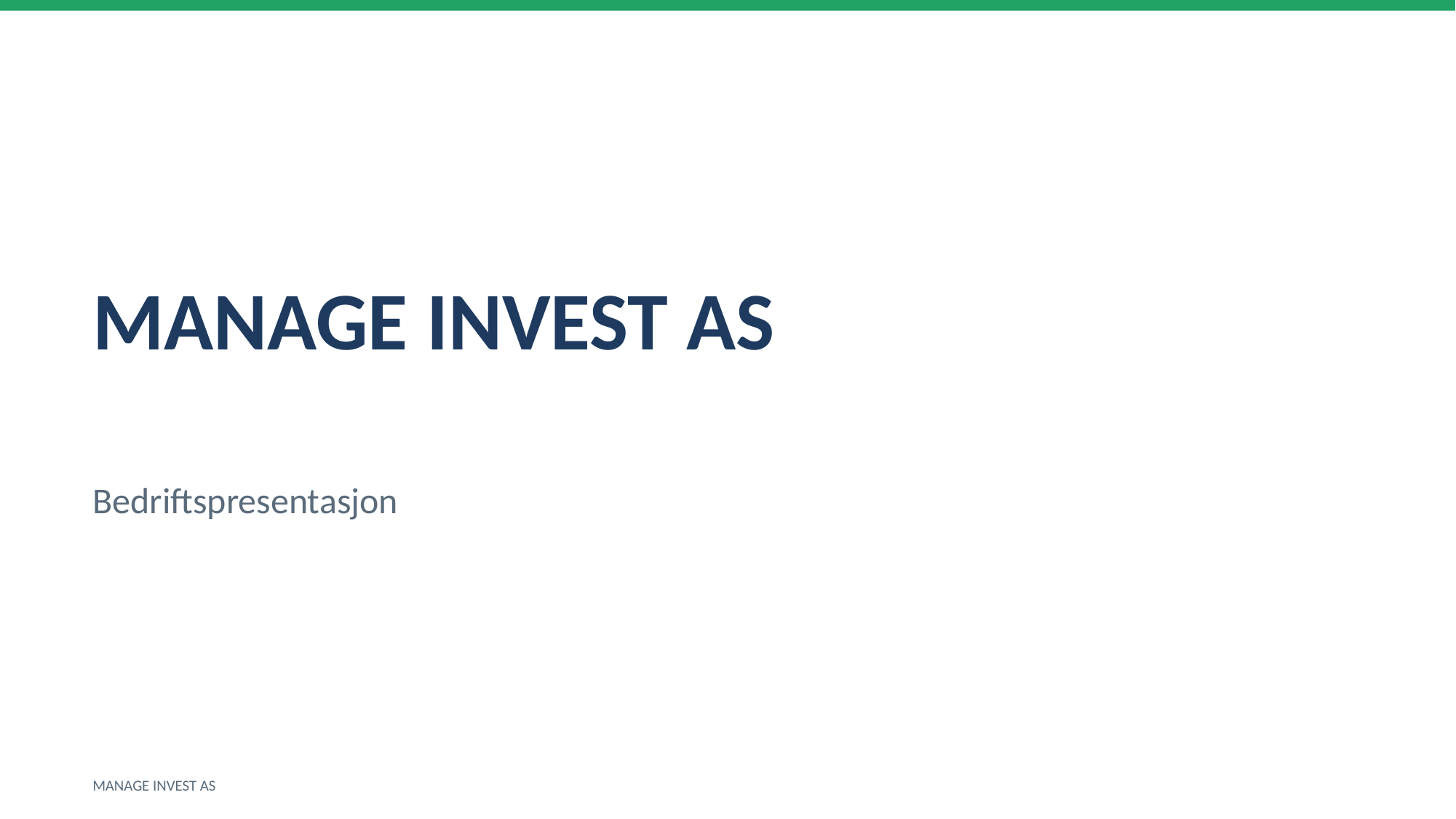

MANAGE INVEST AS
Bedriftspresentasjon
MANAGE INVEST AS